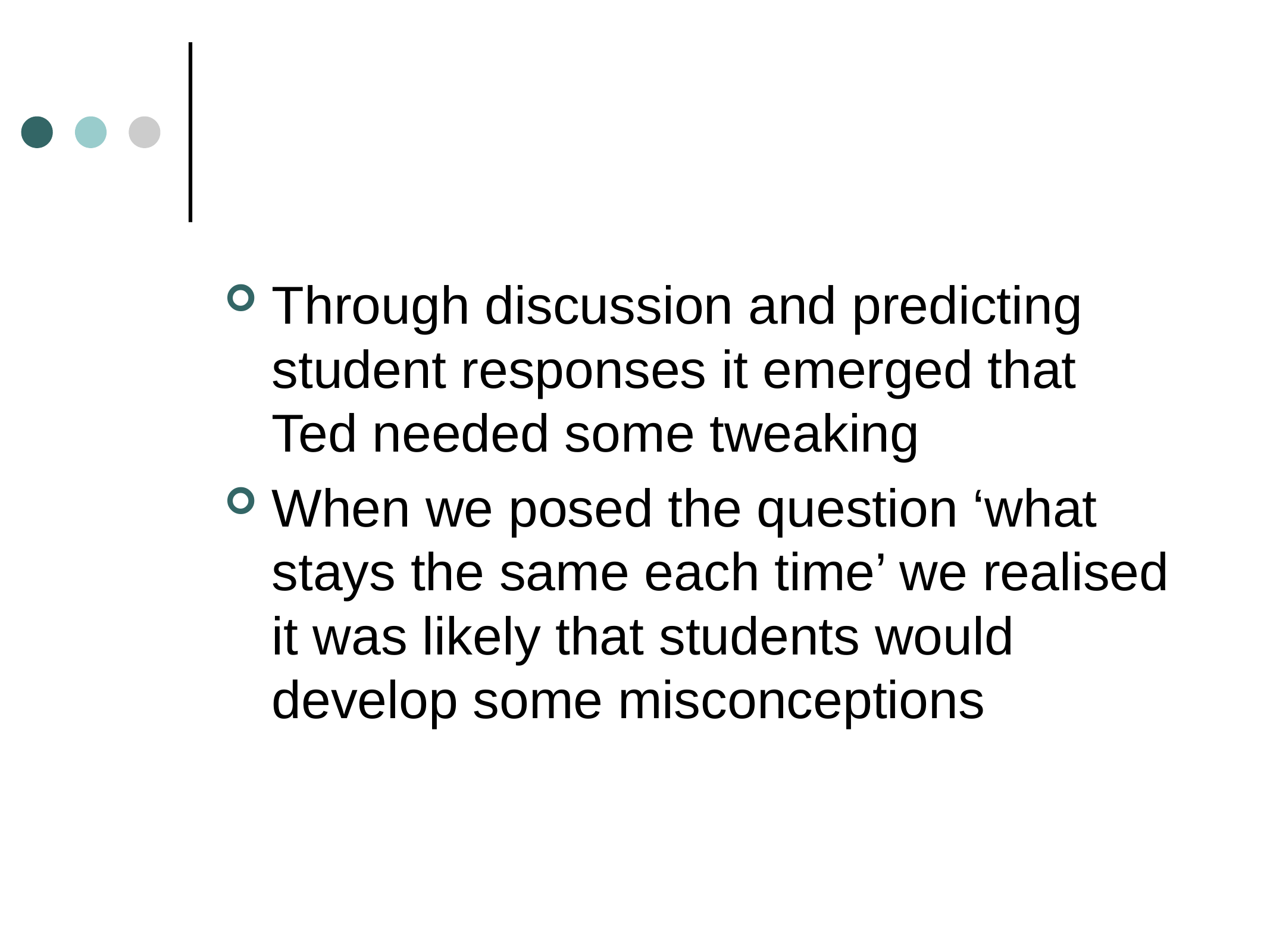

#
Through discussion and predicting student responses it emerged that Ted needed some tweaking
When we posed the question ‘what stays the same each time’ we realised it was likely that students would develop some misconceptions